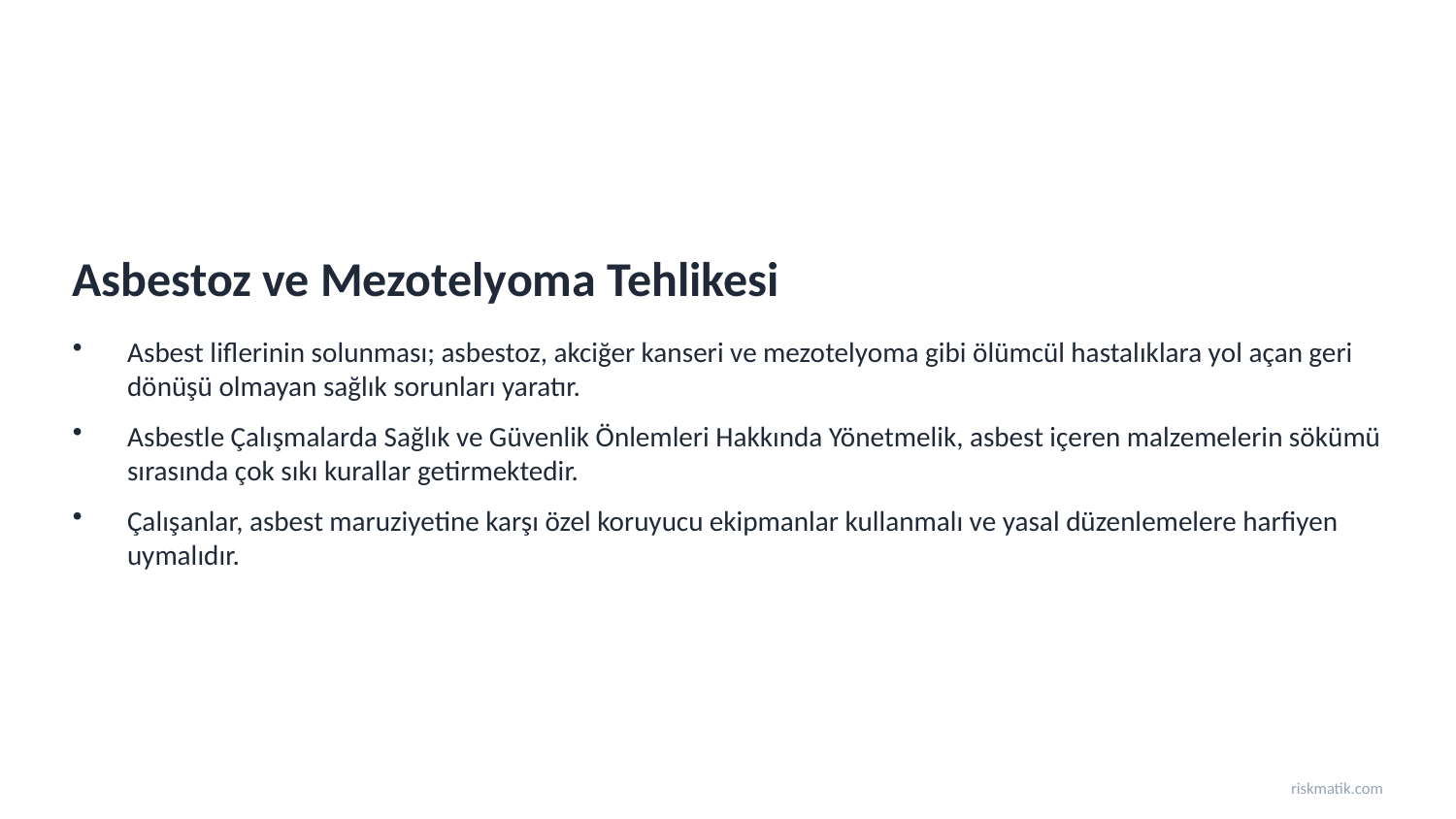

Asbestoz ve Mezotelyoma Tehlikesi
Asbest liflerinin solunması; asbestoz, akciğer kanseri ve mezotelyoma gibi ölümcül hastalıklara yol açan geri dönüşü olmayan sağlık sorunları yaratır.
Asbestle Çalışmalarda Sağlık ve Güvenlik Önlemleri Hakkında Yönetmelik, asbest içeren malzemelerin sökümü sırasında çok sıkı kurallar getirmektedir.
Çalışanlar, asbest maruziyetine karşı özel koruyucu ekipmanlar kullanmalı ve yasal düzenlemelere harfiyen uymalıdır.
riskmatik.com